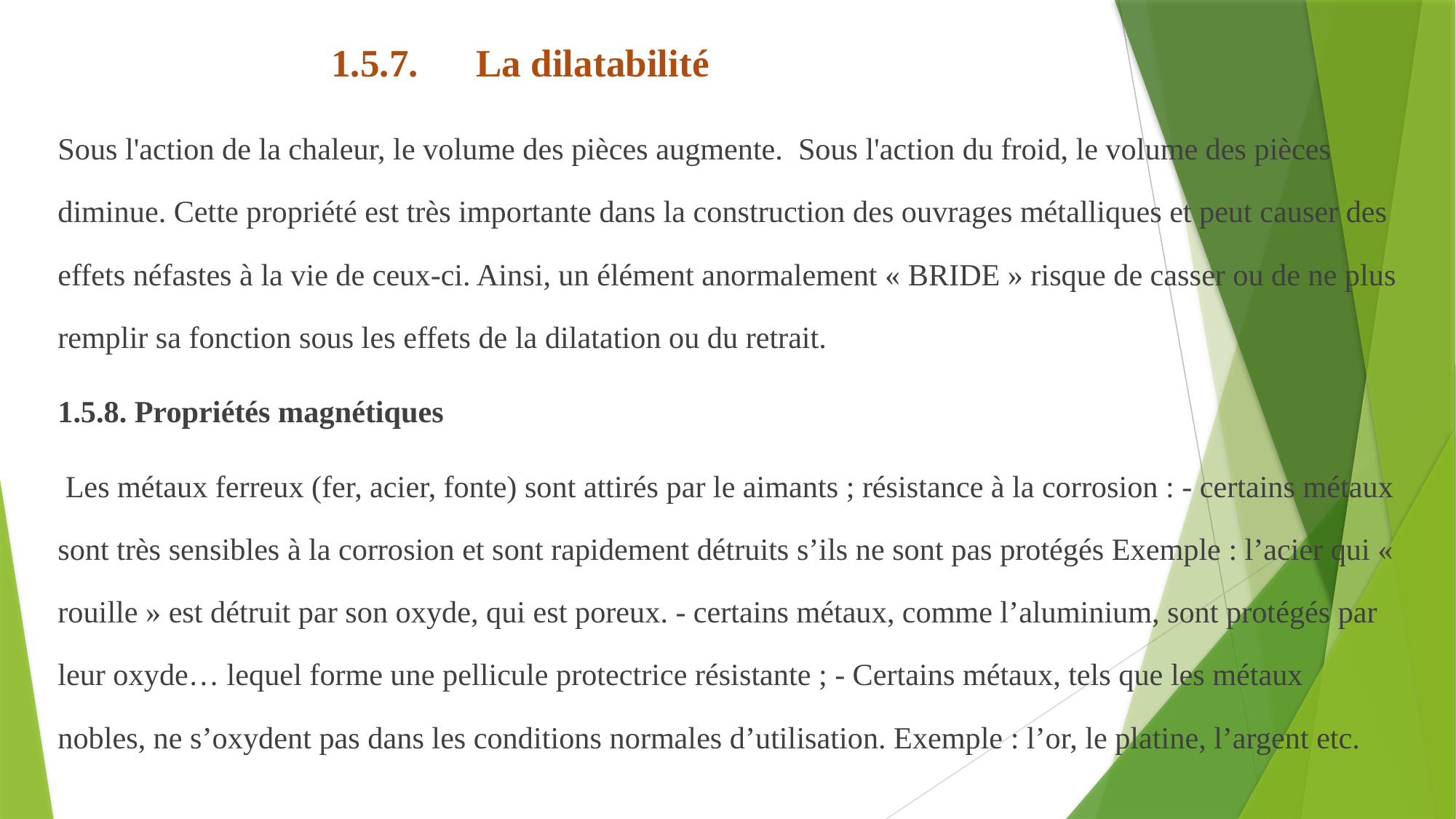

# 1.5.7.      La dilatabilité
Sous l'action de la chaleur, le volume des pièces augmente.  Sous l'action du froid, le volume des pièces diminue. Cette propriété est très importante dans la construction des ouvrages métalliques et peut causer des effets néfastes à la vie de ceux-ci. Ainsi, un élément anormalement « BRIDE » risque de casser ou de ne plus remplir sa fonction sous les effets de la dilatation ou du retrait.
1.5.8. Propriétés magnétiques
 Les métaux ferreux (fer, acier, fonte) sont attirés par le aimants ; résistance à la corrosion : - certains métaux sont très sensibles à la corrosion et sont rapidement détruits s’ils ne sont pas protégés Exemple : l’acier qui « rouille » est détruit par son oxyde, qui est poreux. - certains métaux, comme l’aluminium, sont protégés par leur oxyde… lequel forme une pellicule protectrice résistante ; - Certains métaux, tels que les métaux nobles, ne s’oxydent pas dans les conditions normales d’utilisation. Exemple : l’or, le platine, l’argent etc.